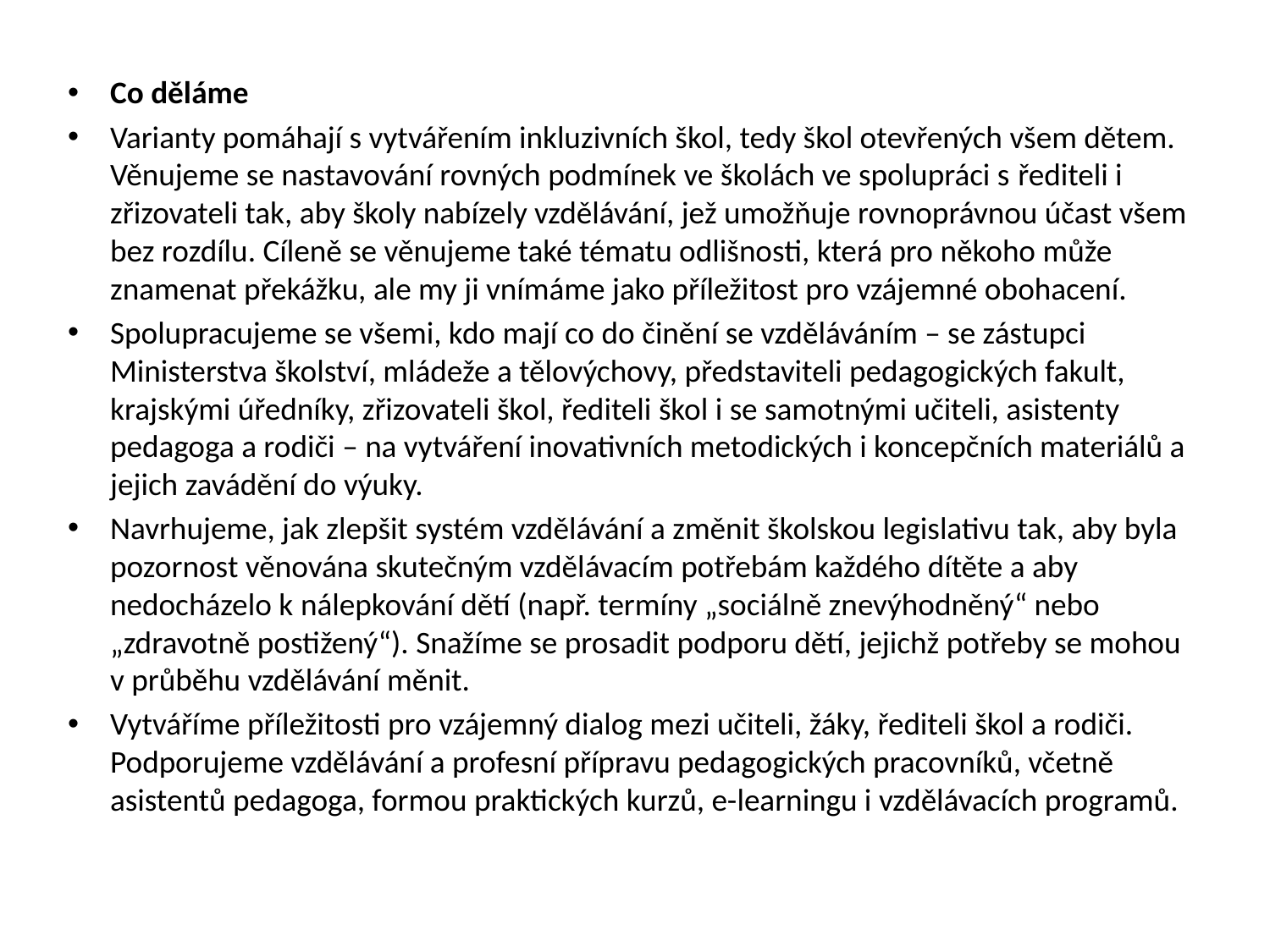

Co děláme
Varianty pomáhají s vytvářením inkluzivních škol, tedy škol otevřených všem dětem. Věnujeme se nastavování rovných podmínek ve školách ve spolupráci s řediteli i zřizovateli tak, aby školy nabízely vzdělávání, jež umožňuje rovnoprávnou účast všem bez rozdílu. Cíleně se věnujeme také tématu odlišnosti, která pro někoho může znamenat překážku, ale my ji vnímáme jako příležitost pro vzájemné obohacení.
Spolupracujeme se všemi, kdo mají co do činění se vzděláváním – se zástupci Ministerstva školství, mládeže a tělovýchovy, představiteli pedagogických fakult, krajskými úředníky, zřizovateli škol, řediteli škol i se samotnými učiteli, asistenty pedagoga a rodiči – na vytváření inovativních metodických i koncepčních materiálů a jejich zavádění do výuky.
Navrhujeme, jak zlepšit systém vzdělávání a změnit školskou legislativu tak, aby byla pozornost věnována skutečným vzdělávacím potřebám každého dítěte a aby nedocházelo k nálepkování dětí (např. termíny „sociálně znevýhodněný“ nebo „zdravotně postižený“). Snažíme se prosadit podporu dětí, jejichž potřeby se mohou v průběhu vzdělávání měnit.
Vytváříme příležitosti pro vzájemný dialog mezi učiteli, žáky, řediteli škol a rodiči. Podporujeme vzdělávání a profesní přípravu pedagogických pracovníků, včetně asistentů pedagoga, formou praktických kurzů, e-learningu i vzdělávacích programů.